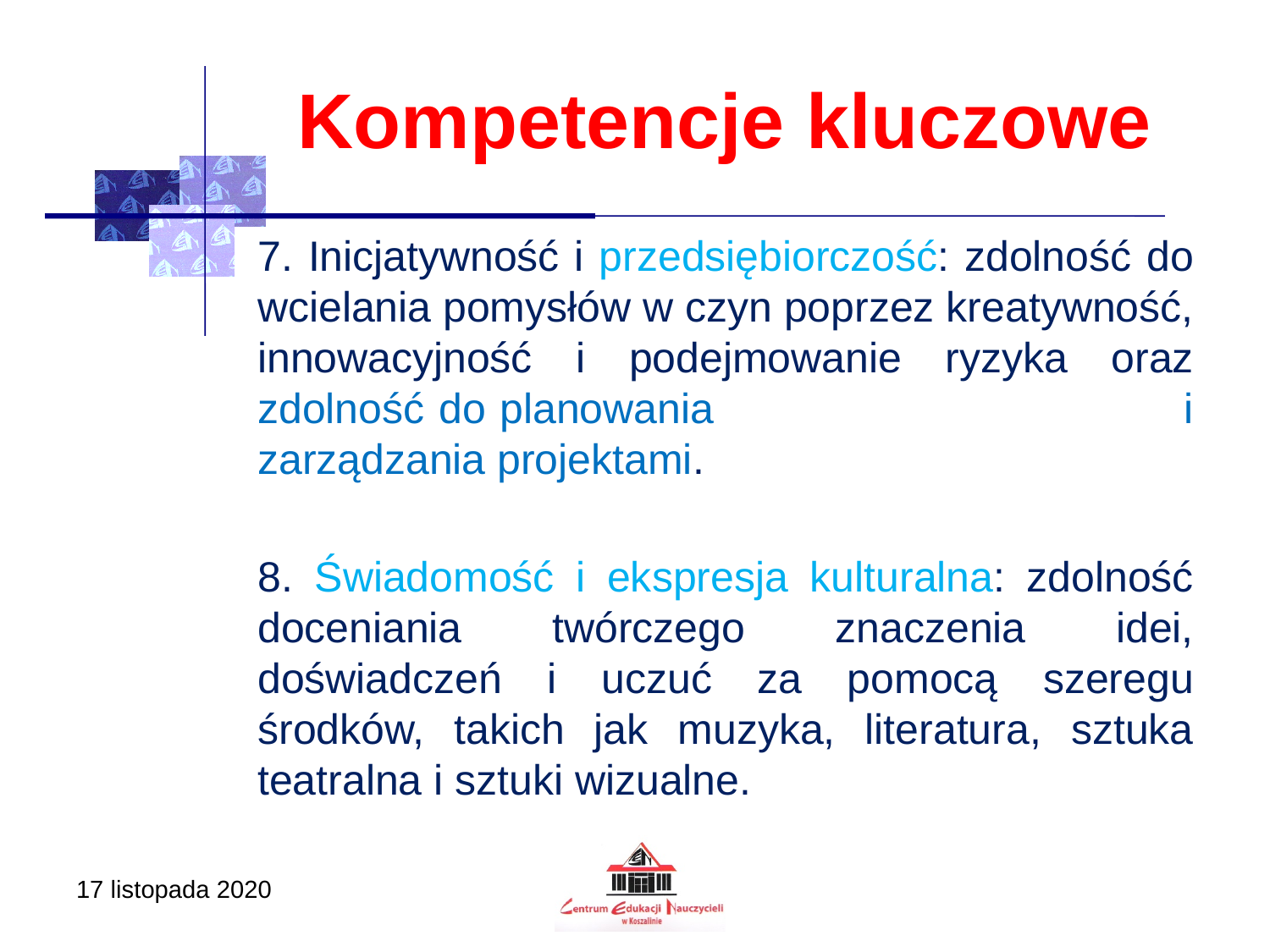

# Kompetencje kluczowe
7. Inicjatywność i przedsiębiorczość: zdolność do wcielania pomysłów w czyn poprzez kreatywność, innowacyjność i podejmowanie ryzyka oraz zdolność do planowania                                 i zarządzania projektami.

8. Świadomość i ekspresja kulturalna: zdolność doceniania twórczego znaczenia idei, doświadczeń i uczuć za pomocą szeregu środków, takich jak muzyka, literatura, sztuka teatralna i sztuki wizualne.

17 listopada 2020